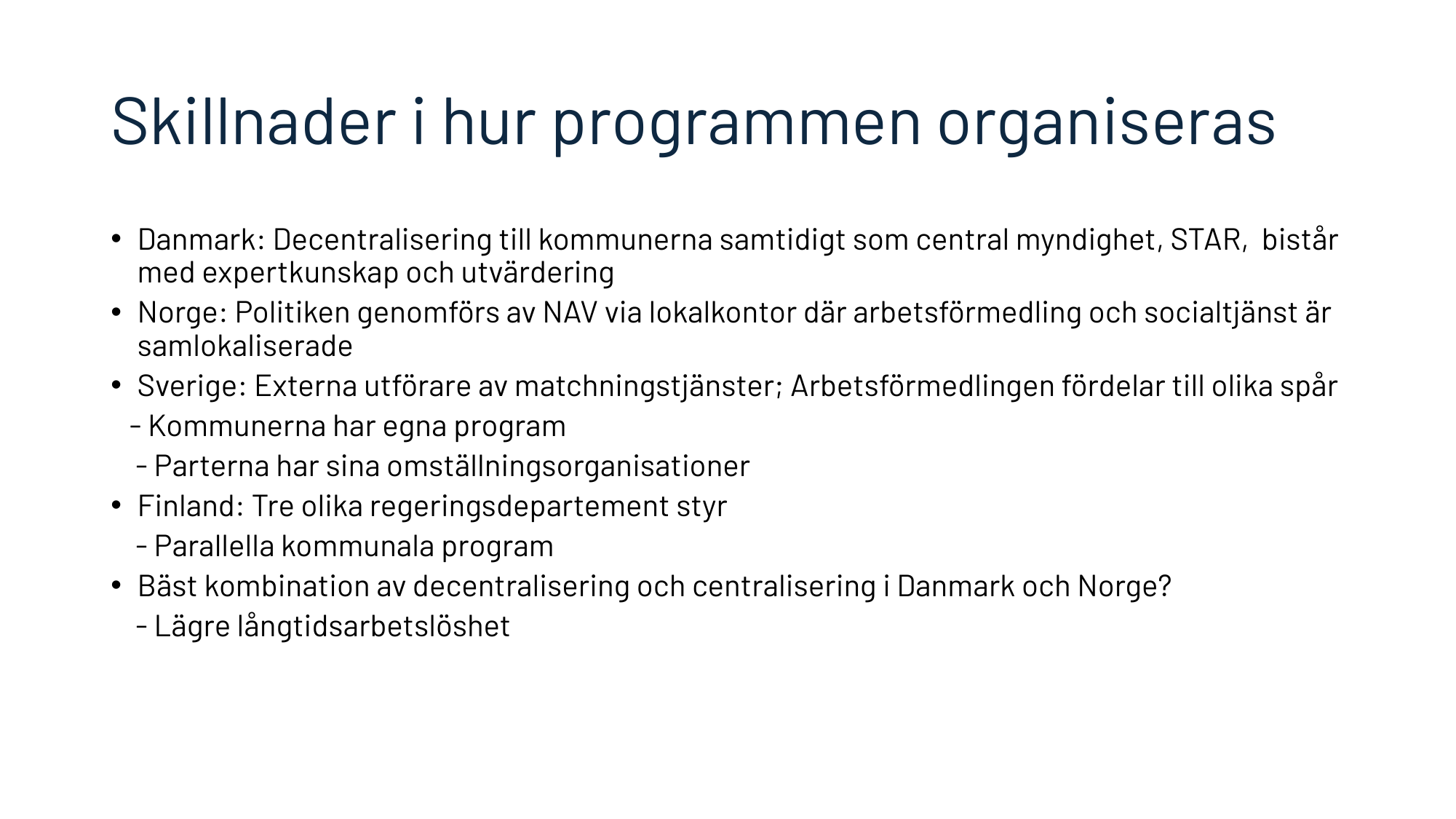

# Skillnader i hur programmen organiseras
Danmark: Decentralisering till kommunerna samtidigt som central myndighet, STAR,  bistår med expertkunskap och utvärdering
Norge: Politiken genomförs av NAV via lokalkontor där arbetsförmedling och socialtjänst är samlokaliserade
Sverige: Externa utförare av matchningstjänster; Arbetsförmedlingen fördelar till olika spår
   - Kommunerna har egna program
    - Parterna har sina omställningsorganisationer
Finland: Tre olika regeringsdepartement styr
    - Parallella kommunala program
Bäst kombination av decentralisering och centralisering i Danmark och Norge?
    - Lägre långtidsarbetslöshet